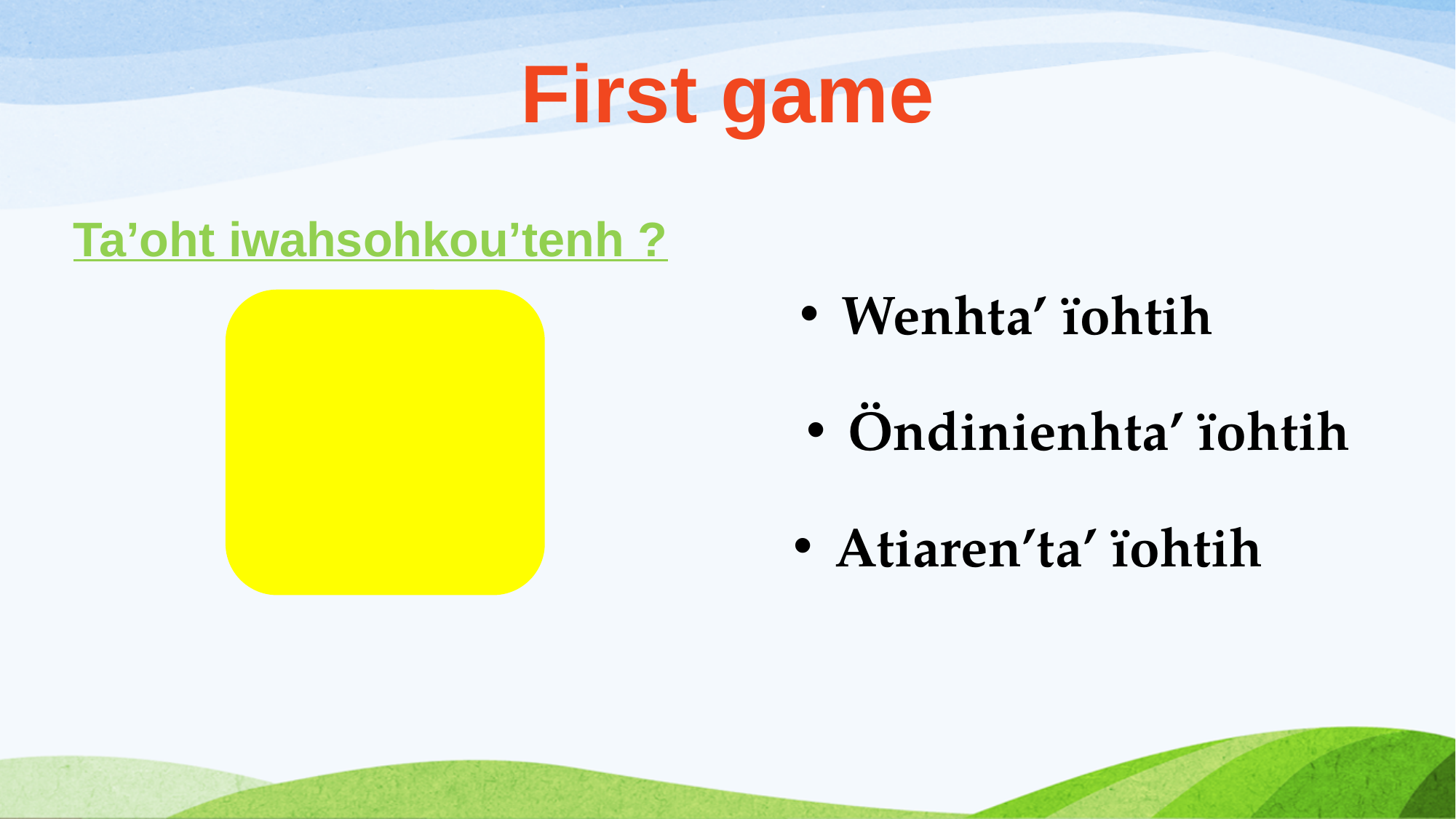

# First game
Ta’oht iwahsohkou’tenh ?
Wenhta’ ïohtih

Öndinienhta’ ïohtih

Atiaren’ta’ ïohtih